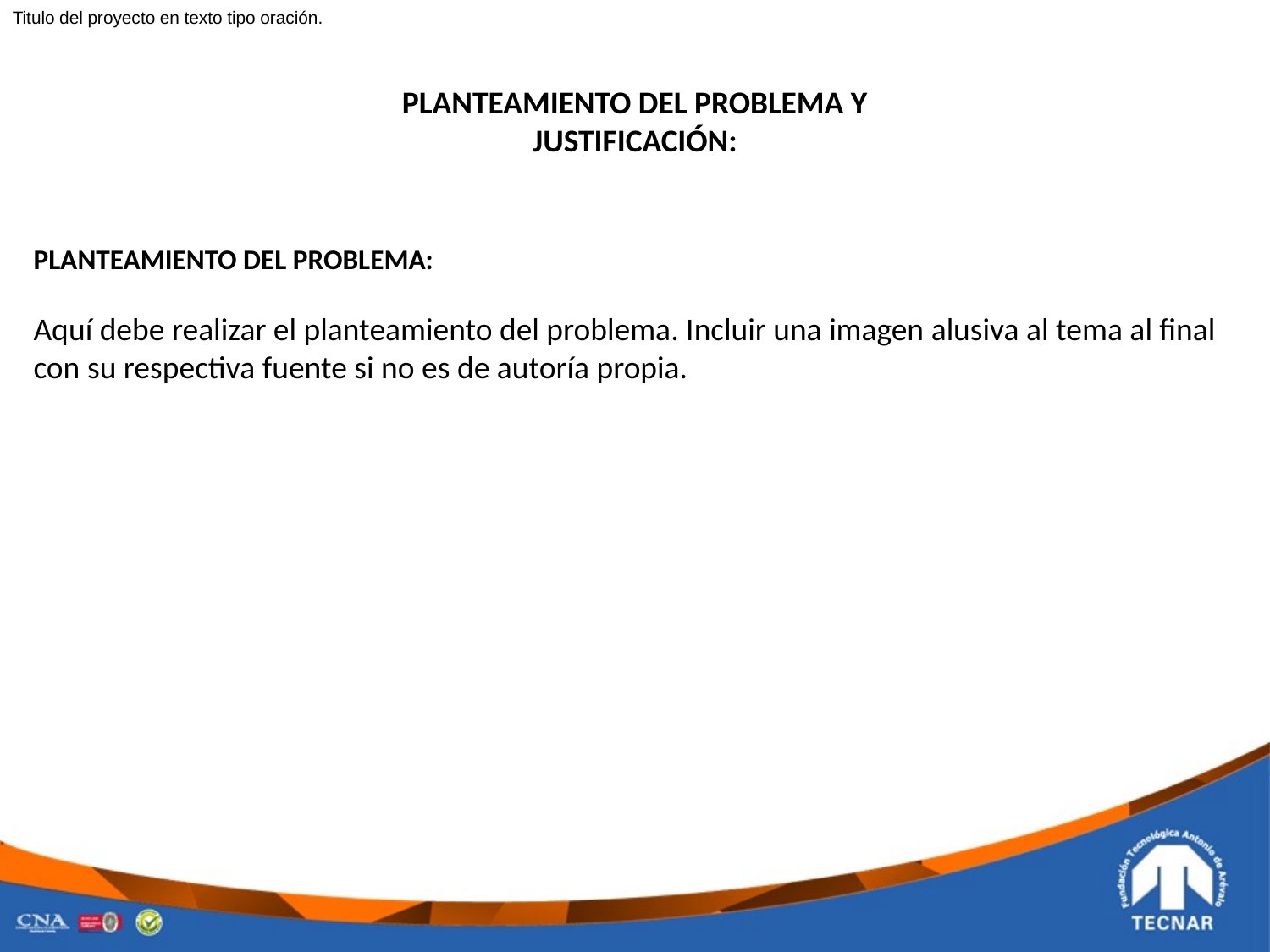

Titulo del proyecto en texto tipo oración.
PLANTEAMIENTO DEL PROBLEMA Y JUSTIFICACIÓN:
PLANTEAMIENTO DEL PROBLEMA:

Aquí debe realizar el planteamiento del problema. Incluir una imagen alusiva al tema al final con su respectiva fuente si no es de autoría propia.